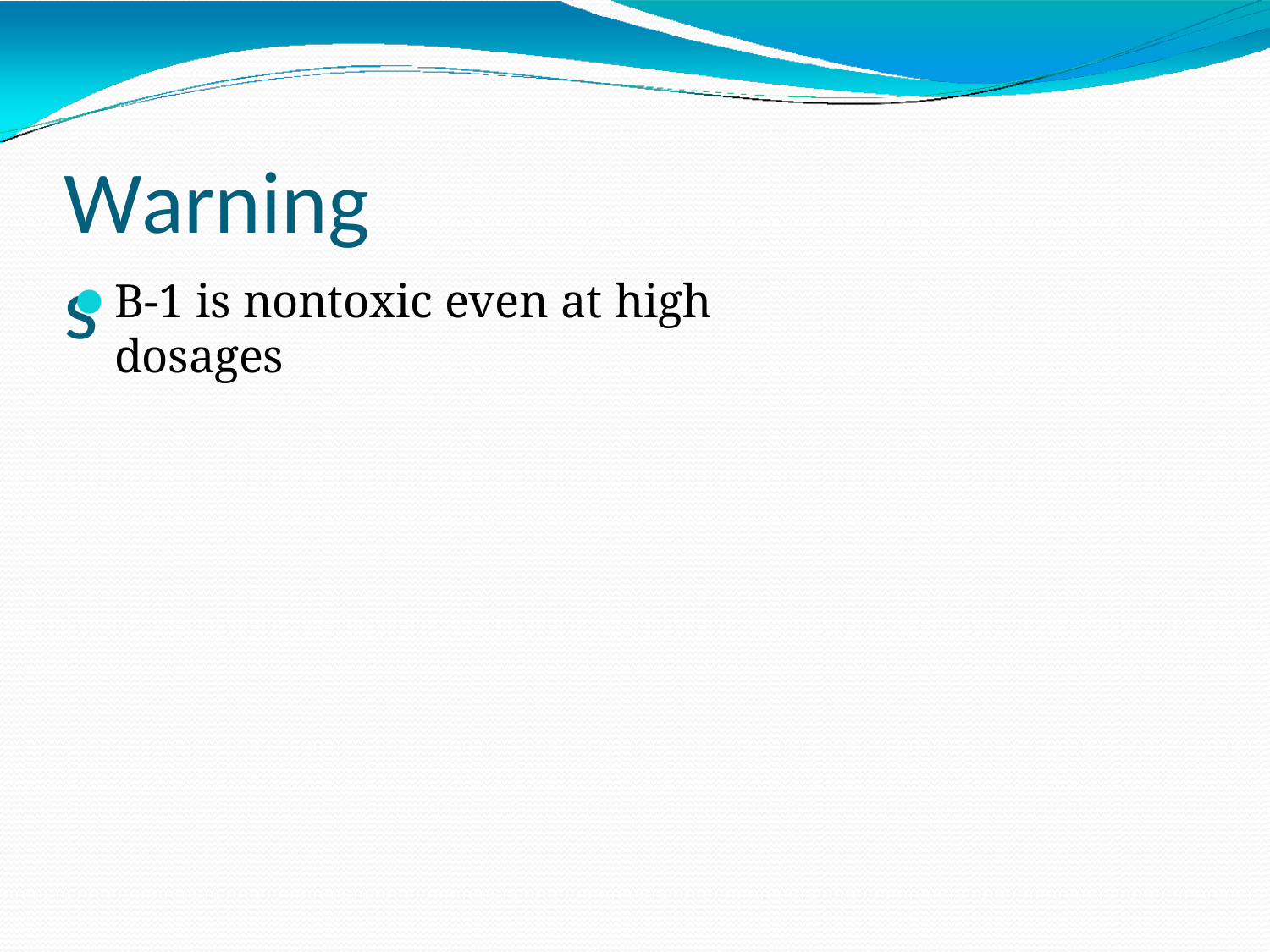

# Warnings
B-1 is nontoxic even at high dosages